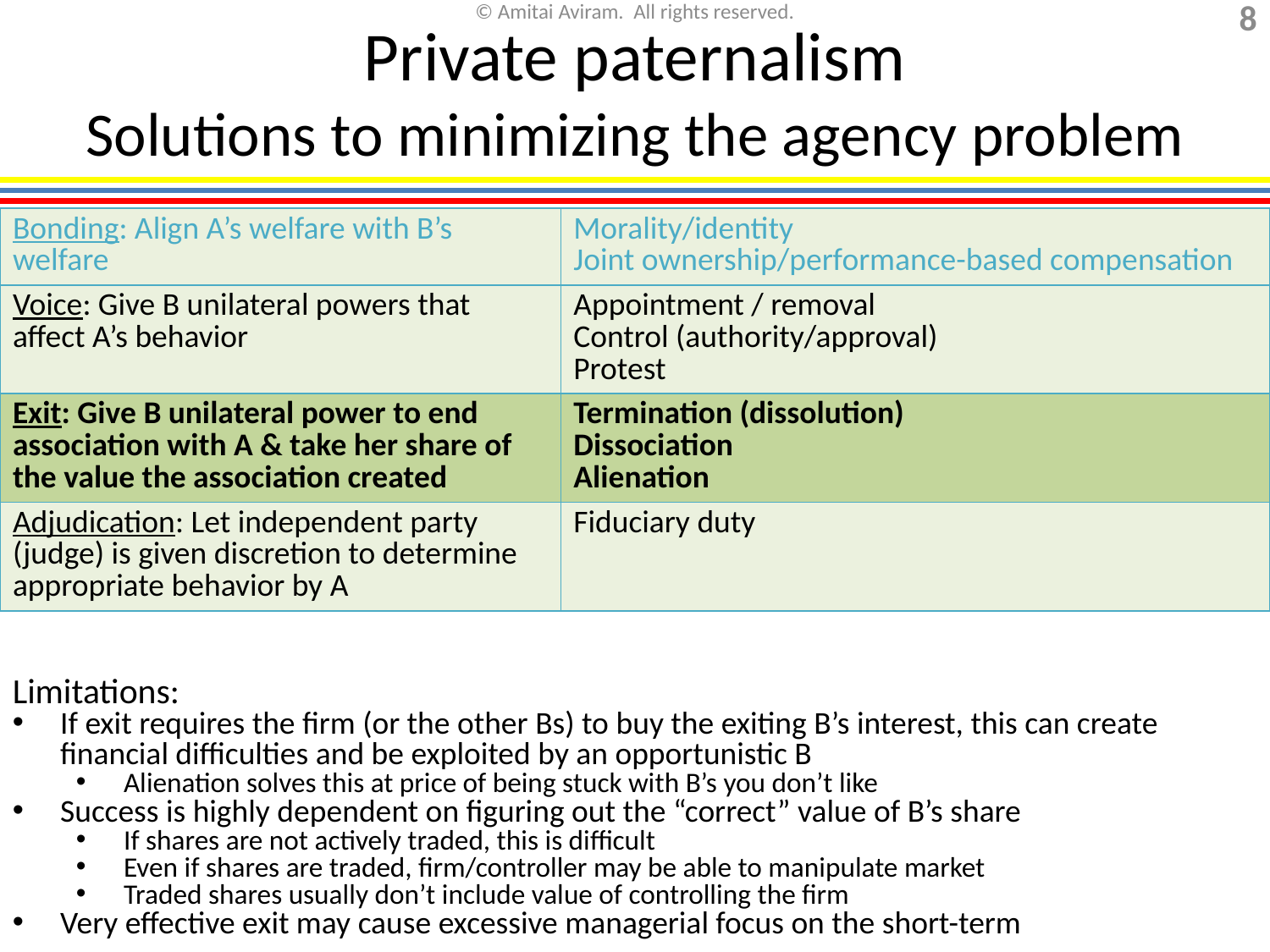

Private paternalism
Solutions to minimizing the agency problem
| Bonding: Align A’s welfare with B’s welfare | Morality/identity Joint ownership/performance-based compensation |
| --- | --- |
| Voice: Give B unilateral powers that affect A’s behavior | Appointment / removal Control (authority/approval) Protest |
| Exit: Give B unilateral power to end association with A & take her share of the value the association created | Termination (dissolution) Dissociation Alienation |
| Adjudication: Let independent party (judge) is given discretion to determine appropriate behavior by A | Fiduciary duty |
Limitations:
If exit requires the firm (or the other Bs) to buy the exiting B’s interest, this can create financial difficulties and be exploited by an opportunistic B
Alienation solves this at price of being stuck with B’s you don’t like
Success is highly dependent on figuring out the “correct” value of B’s share
If shares are not actively traded, this is difficult
Even if shares are traded, firm/controller may be able to manipulate market
Traded shares usually don’t include value of controlling the firm
Very effective exit may cause excessive managerial focus on the short-term